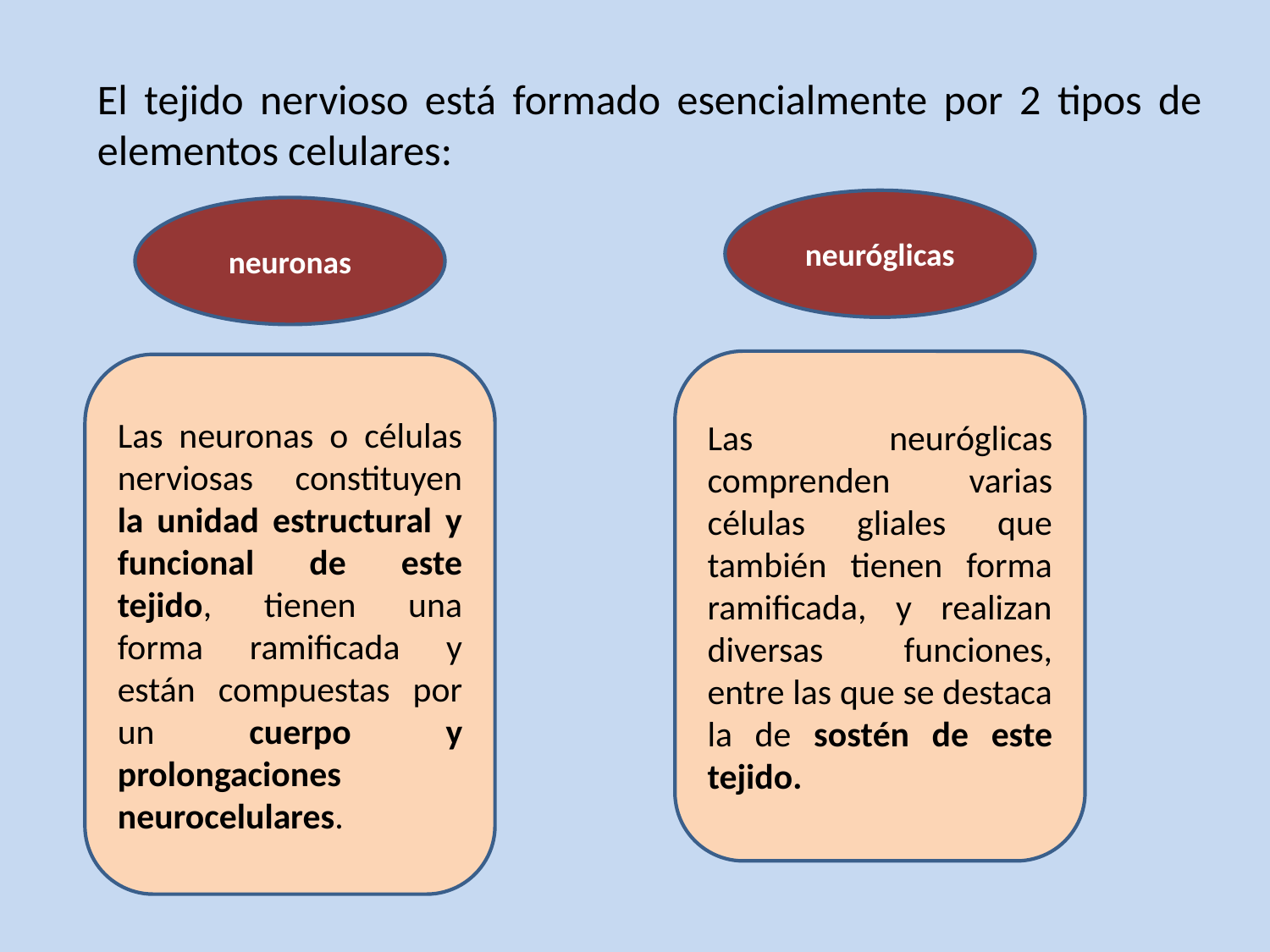

El tejido nervioso está formado esencialmente por 2 tipos de elementos celulares:

neuróglicas
neuronas
Las neuróglicas comprenden varias células gliales que también tienen forma ramificada, y realizan diversas funciones, entre las que se destaca la de sostén de este tejido.
Las neuronas o células nerviosas constituyen la unidad estructural y funcional de este tejido, tienen una forma ramificada y están compuestas por un cuerpo y prolongaciones neurocelulares.